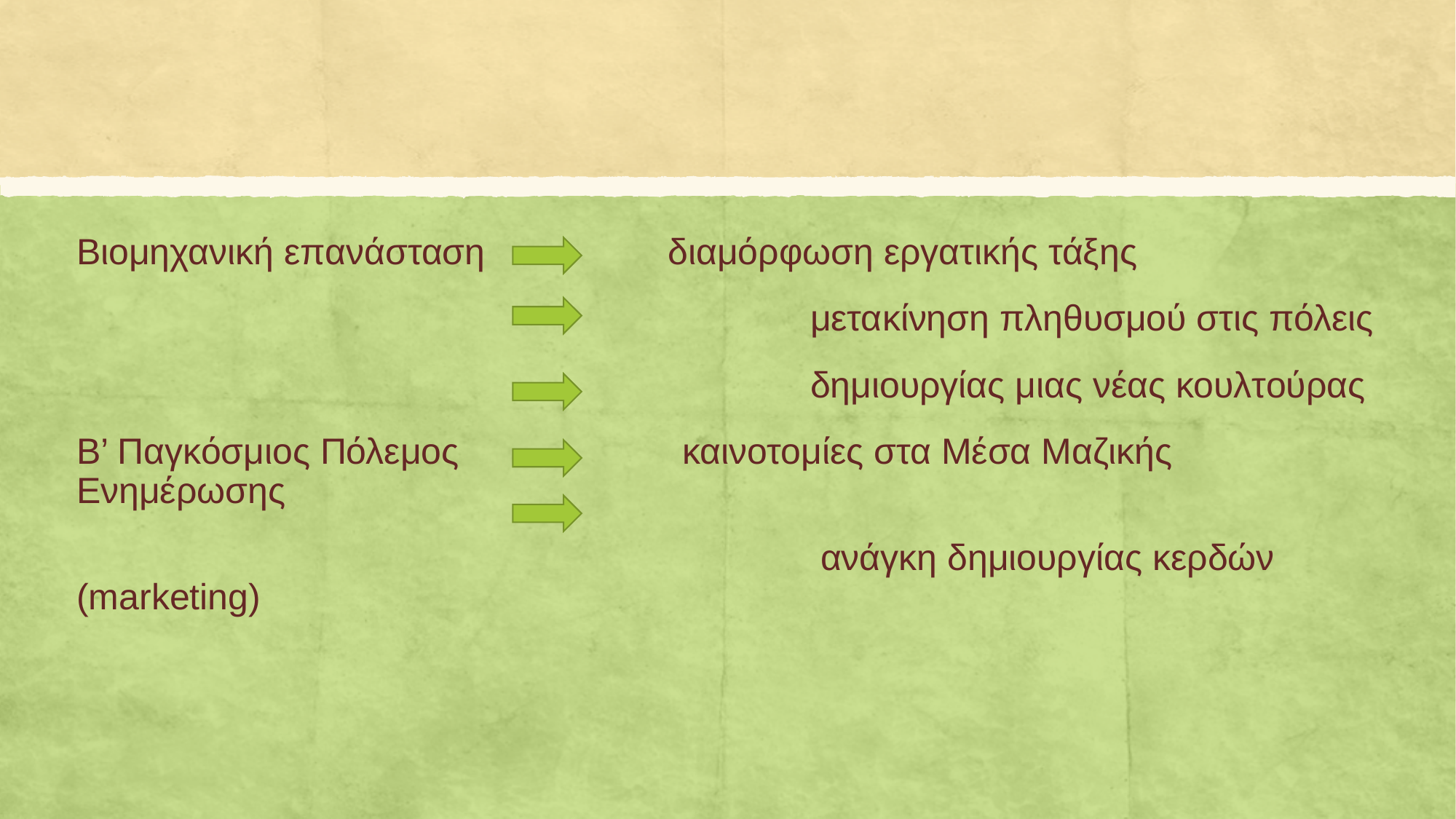

Βιομηχανική επανάσταση                  διαμόρφωση εργατικής τάξης
                                                                        μετακίνηση πληθυσμού στις πόλεις
                                                                        δημιουργίας μιας νέας κουλτούρας
Β’ Παγκόσμιος Πόλεμος                      καινοτομίες στα Μέσα Μαζικής Ενημέρωσης
                                                                         ανάγκη δημιουργίας κερδών (marketing)